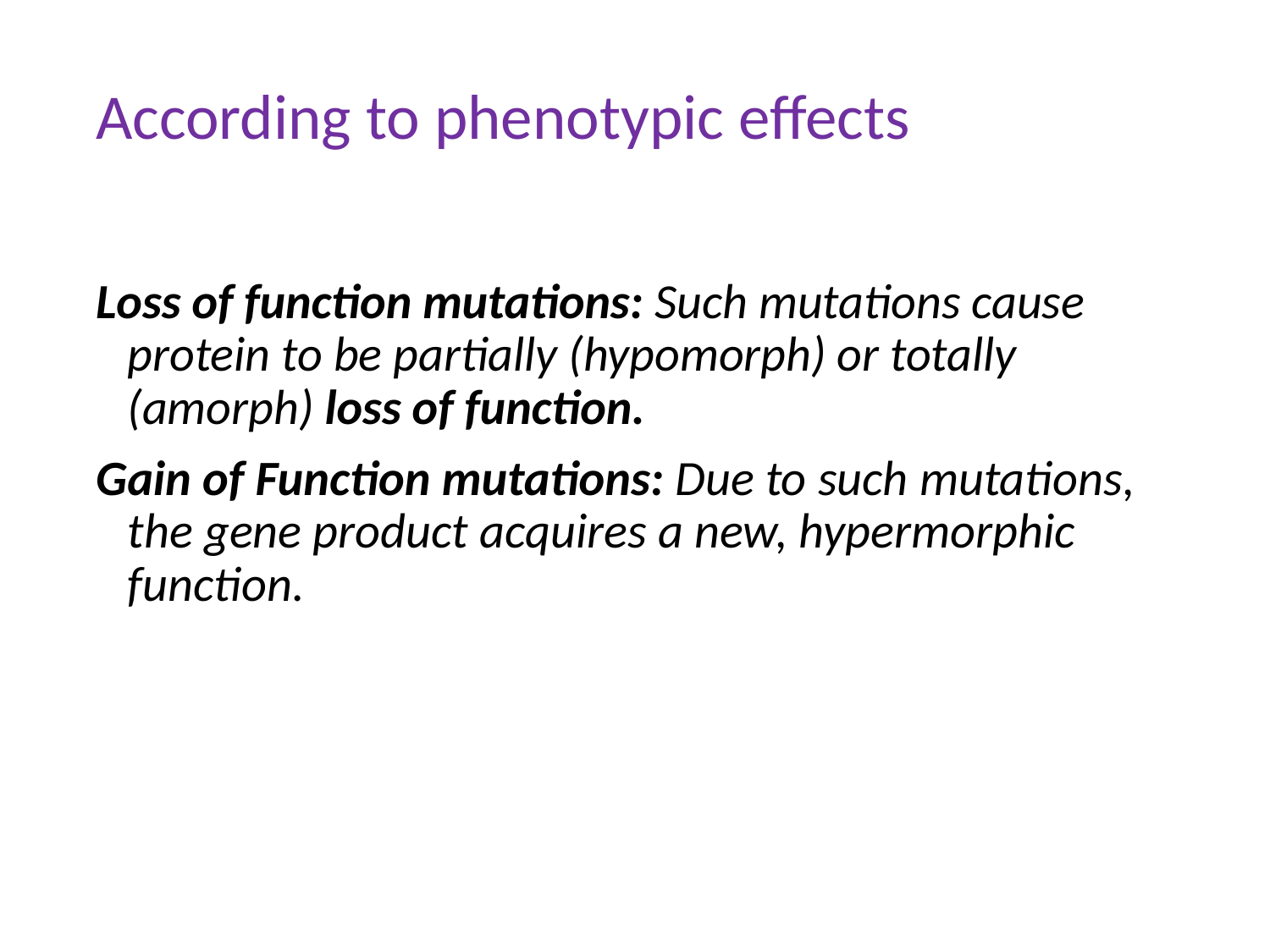

According to phenotypic effects
Loss of function mutations: Such mutations cause protein to be partially (hypomorph) or totally (amorph) loss of function.
Gain of Function mutations: Due to such mutations, the gene product acquires a new, hypermorphic function.